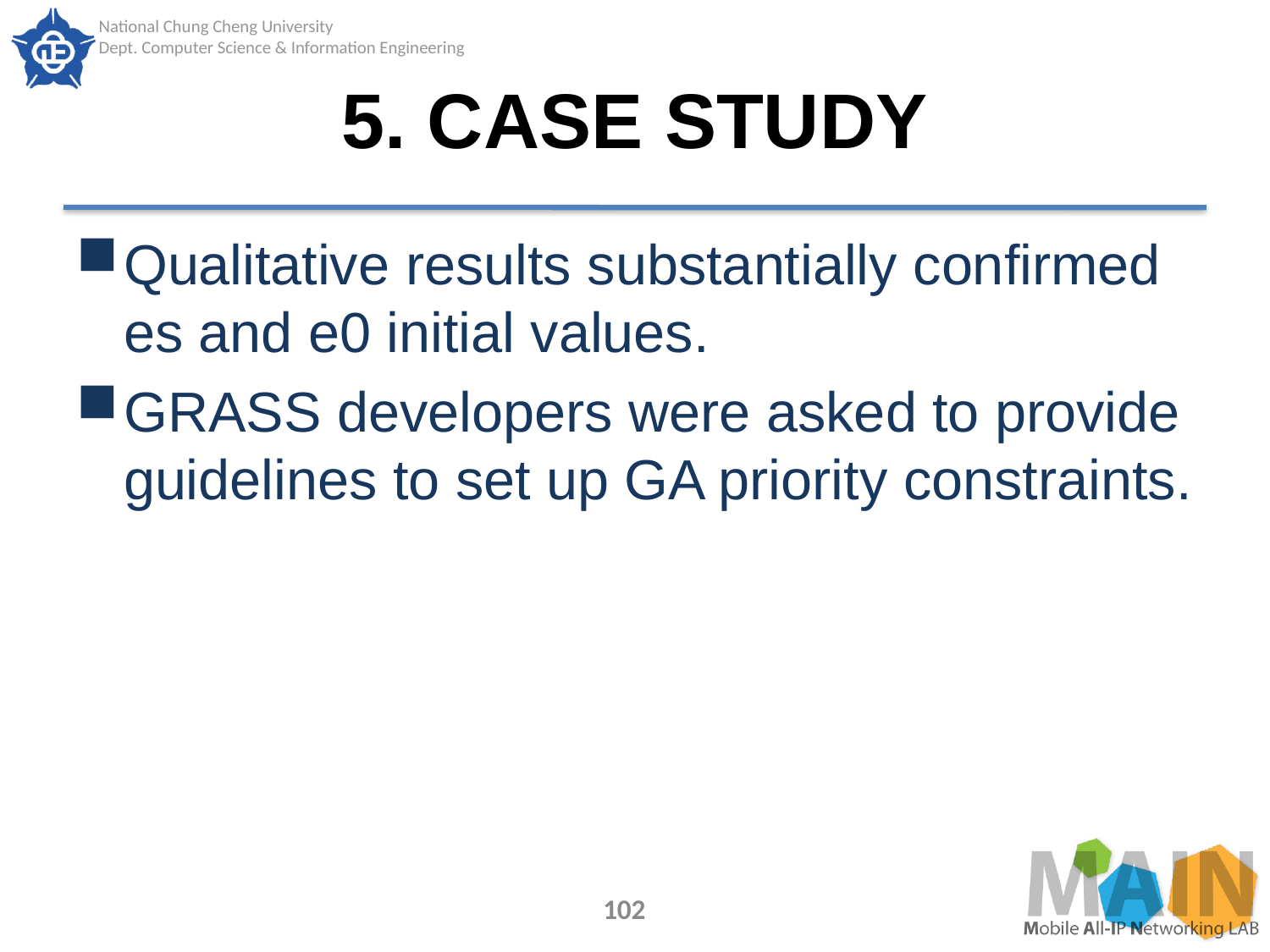

# 5. CASE STUDY
Qualitative results substantially confirmed es and e0 initial values.
GRASS developers were asked to provide guidelines to set up GA priority constraints.
102